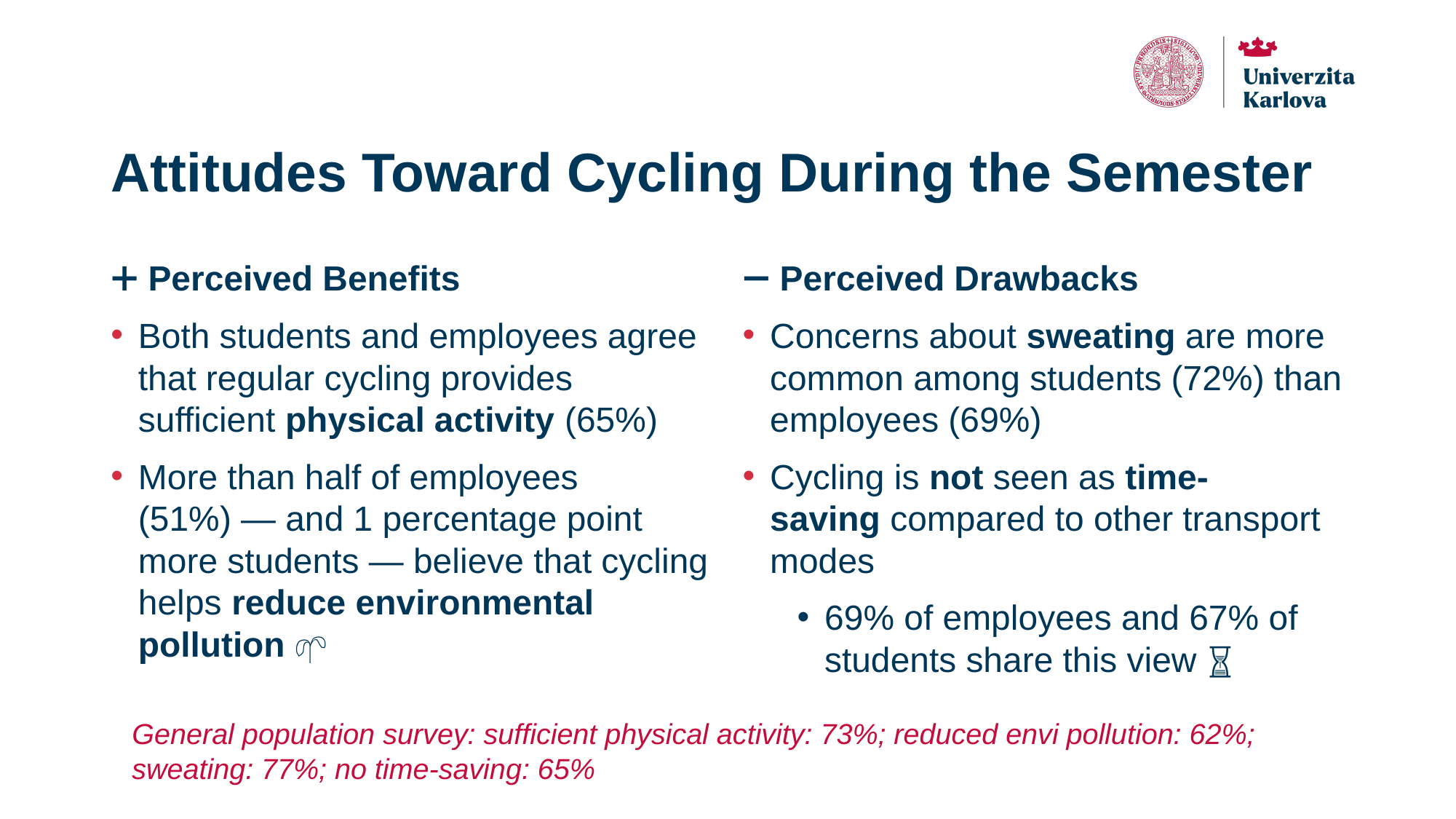

# Attitudes Toward Cycling During the Semester
➕ Perceived Benefits
Both students and employees agree that regular cycling provides sufficient physical activity (65%)
More than half of employees (51%) — and 1 percentage point more students — believe that cycling helps reduce environmental pollution 🌱
➖ Perceived Drawbacks
Concerns about sweating are more common among students (72%) than employees (69%)
Cycling is not seen as time-saving compared to other transport modes
69% of employees and 67% of students share this view ⏳
General population survey: sufficient physical activity: 73%; reduced envi pollution: 62%; sweating: 77%; no time-saving: 65%